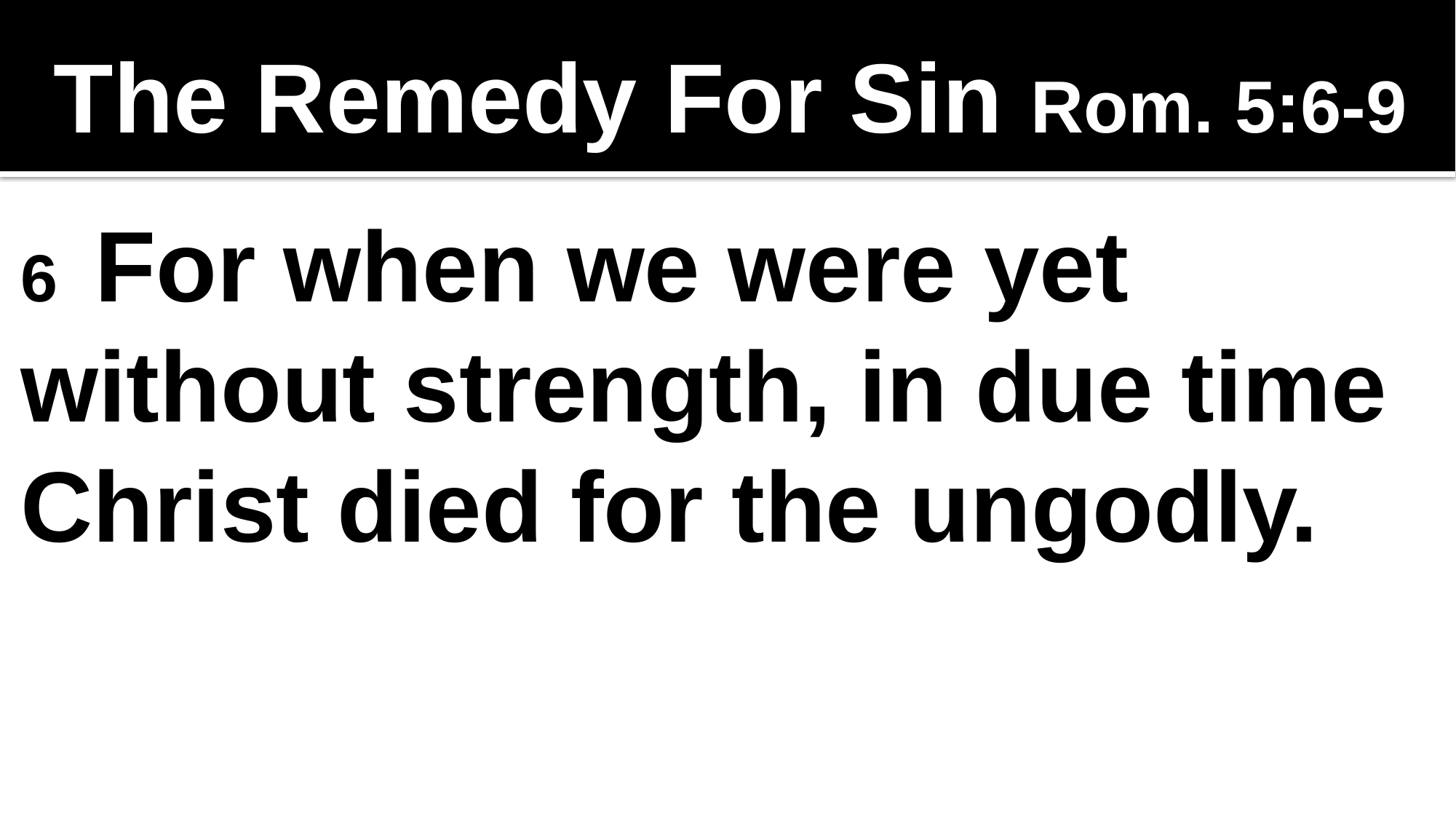

# The Remedy For Sin Rom. 5:6-9
6  For when we were yet without strength, in due time Christ died for the ungodly.